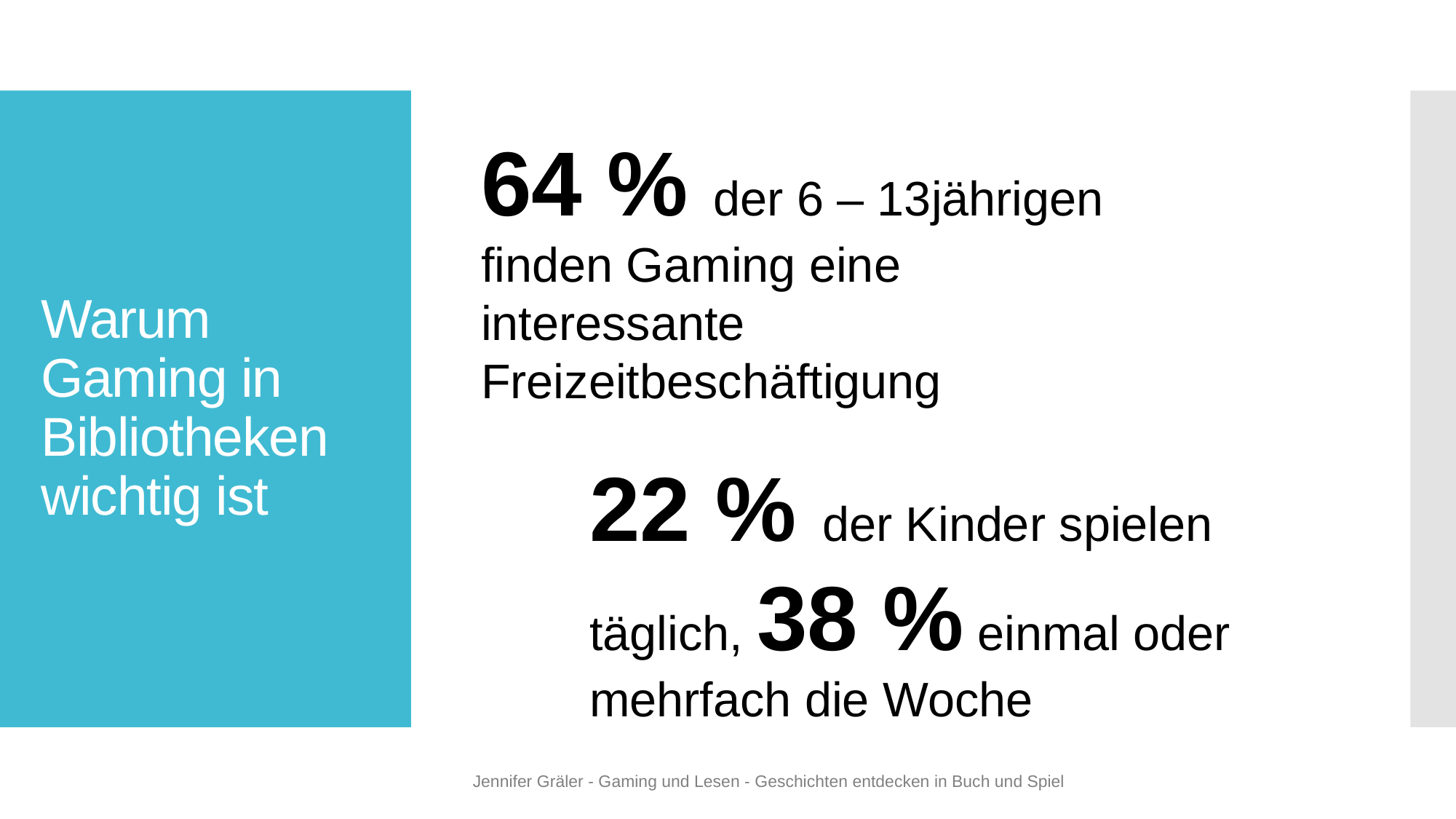

64 % der 6 – 13jährigen finden Gaming eine interessante Freizeitbeschäftigung
# Warum Gaming in Bibliotheken wichtig ist
22 % der Kinder spielen täglich, 38 % einmal oder mehrfach die Woche
Jennifer Gräler - Gaming und Lesen - Geschichten entdecken in Buch und Spiel